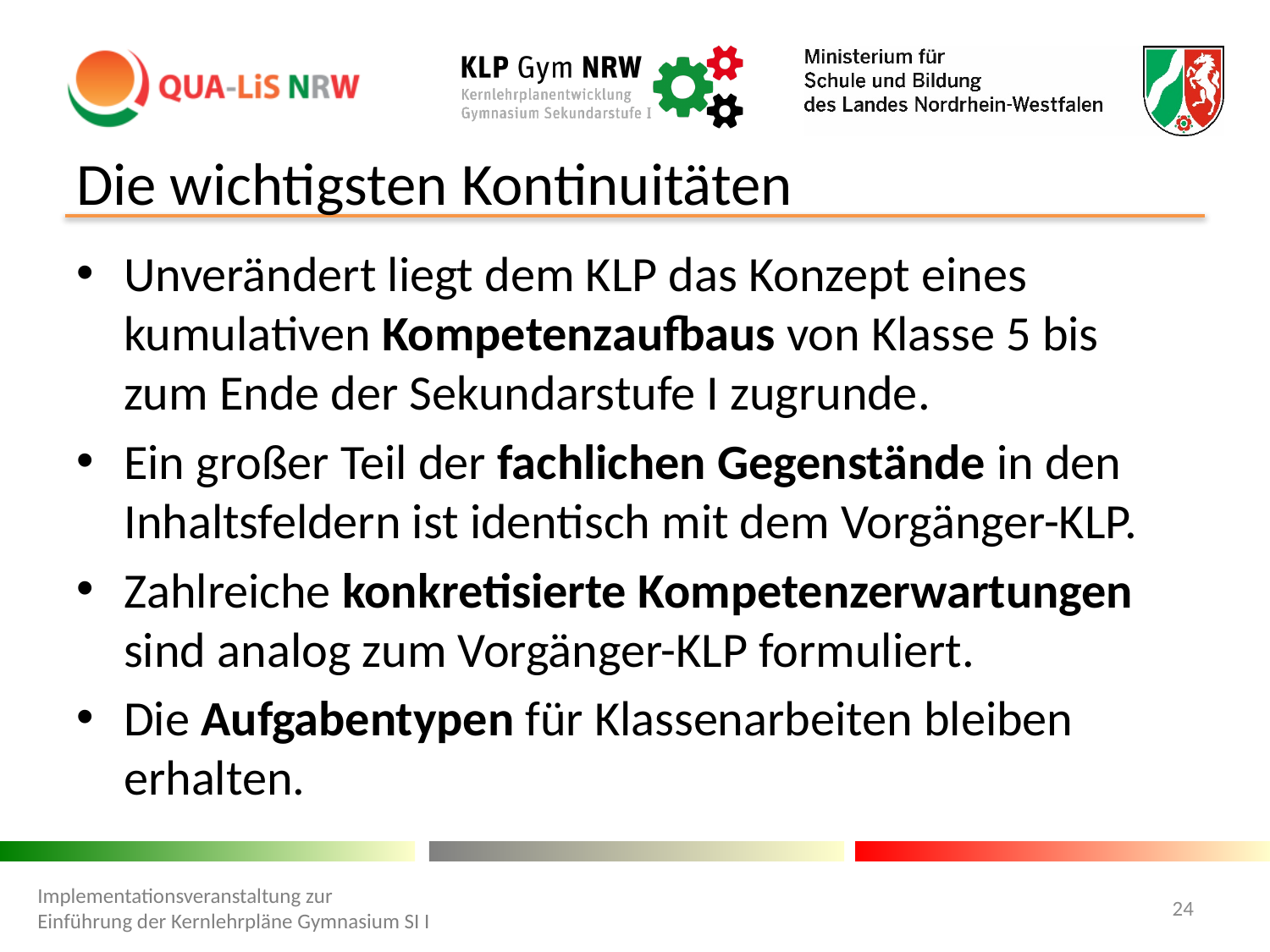

# Die wichtigsten Kontinuitäten
Unverändert liegt dem KLP das Konzept eines kumulativen Kompetenzaufbaus von Klasse 5 bis zum Ende der Sekundarstufe I zugrunde.
Ein großer Teil der fachlichen Gegenstände in den Inhaltsfeldern ist identisch mit dem Vorgänger-KLP.
Zahlreiche konkretisierte Kompetenzerwartungen sind analog zum Vorgänger-KLP formuliert.
Die Aufgabentypen für Klassenarbeiten bleiben erhalten.

Implementationsveranstaltung zur Einführung der Kernlehrpläne Gymnasium SI I
24